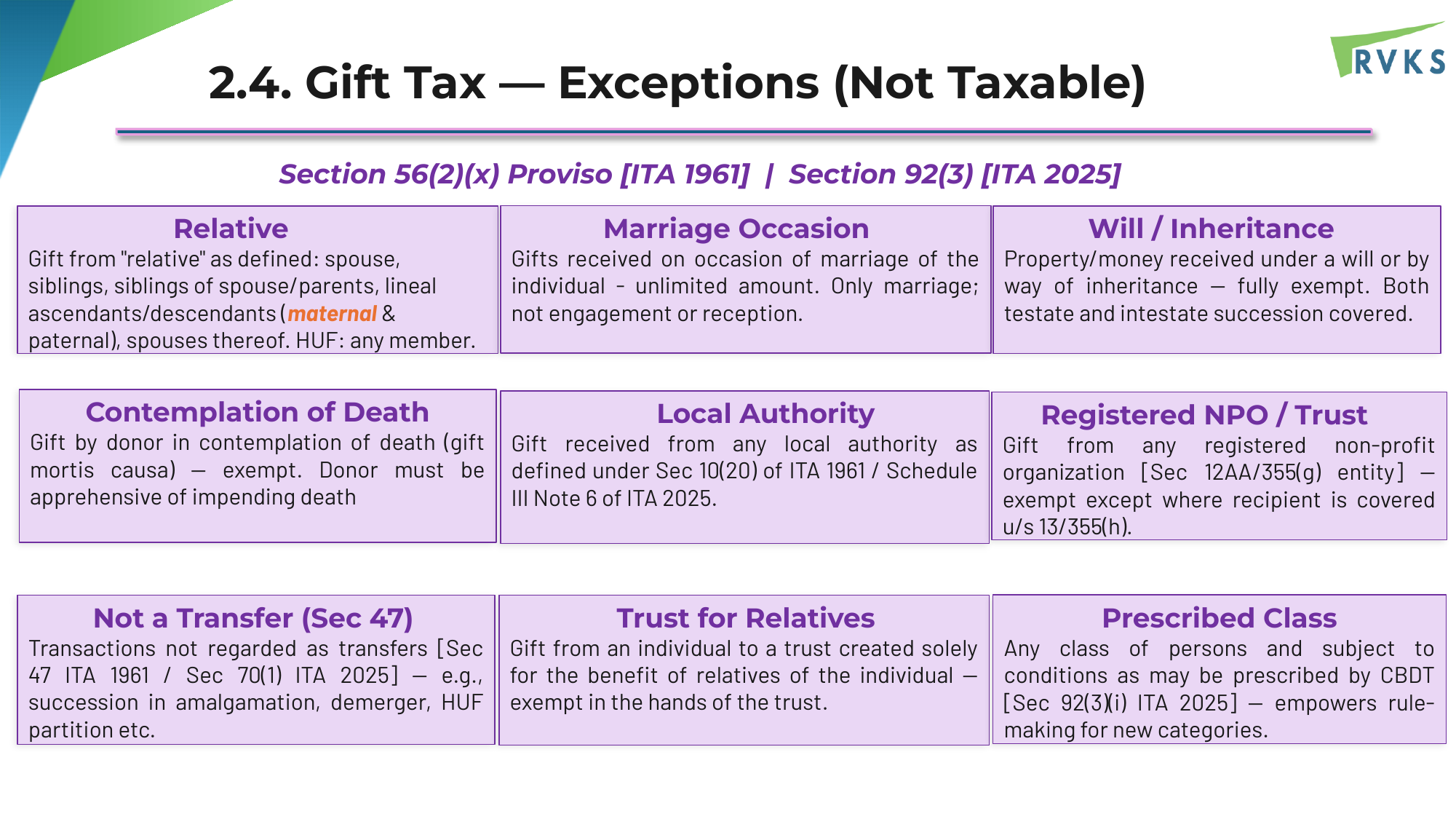

2.4. Gift Tax — Exceptions (Not Taxable)

Section 56(2)(x) Proviso [ITA 1961]  |  Section 92(3) [ITA 2025]
           Will / Inheritance
Property/money received under a will or by way of inheritance — fully exempt. Both testate and intestate succession covered.

                   Relative
Gift from "relative" as defined: spouse, siblings, siblings of spouse/parents, lineal ascendants/descendants (maternal & paternal), spouses thereof. HUF: any member.

            Marriage Occasion
Gifts received on occasion of marriage of the individual - unlimited amount. Only marriage; not engagement or reception.

Contemplation of Death
Gift by donor in contemplation of death (gift mortis causa) — exempt. Donor must be apprehensive of impending death
                   Local Authority
Gift received from any local authority as defined under Sec 10(20) of ITA 1961 / Schedule III Note 6 of ITA 2025.

     Registered NPO / Trust
Gift from any registered non-profit organization [Sec 12AA/355(g) entity] — exempt except where recipient is covered u/s 13/355(h).

Not a Transfer (Sec 47)
Transactions not regarded as transfers [Sec 47 ITA 1961 / Sec 70(1) ITA 2025] — e.g., succession in amalgamation, demerger, HUF partition etc.

              Trust for Relatives
Gift from an individual to a trust created solely for the benefit of relatives of the individual — exempt in the hands of the trust.

Prescribed Class
Any class of persons and subject to conditions as may be prescribed by CBDT [Sec 92(3)(i) ITA 2025] — empowers rule-making for new categories.

8